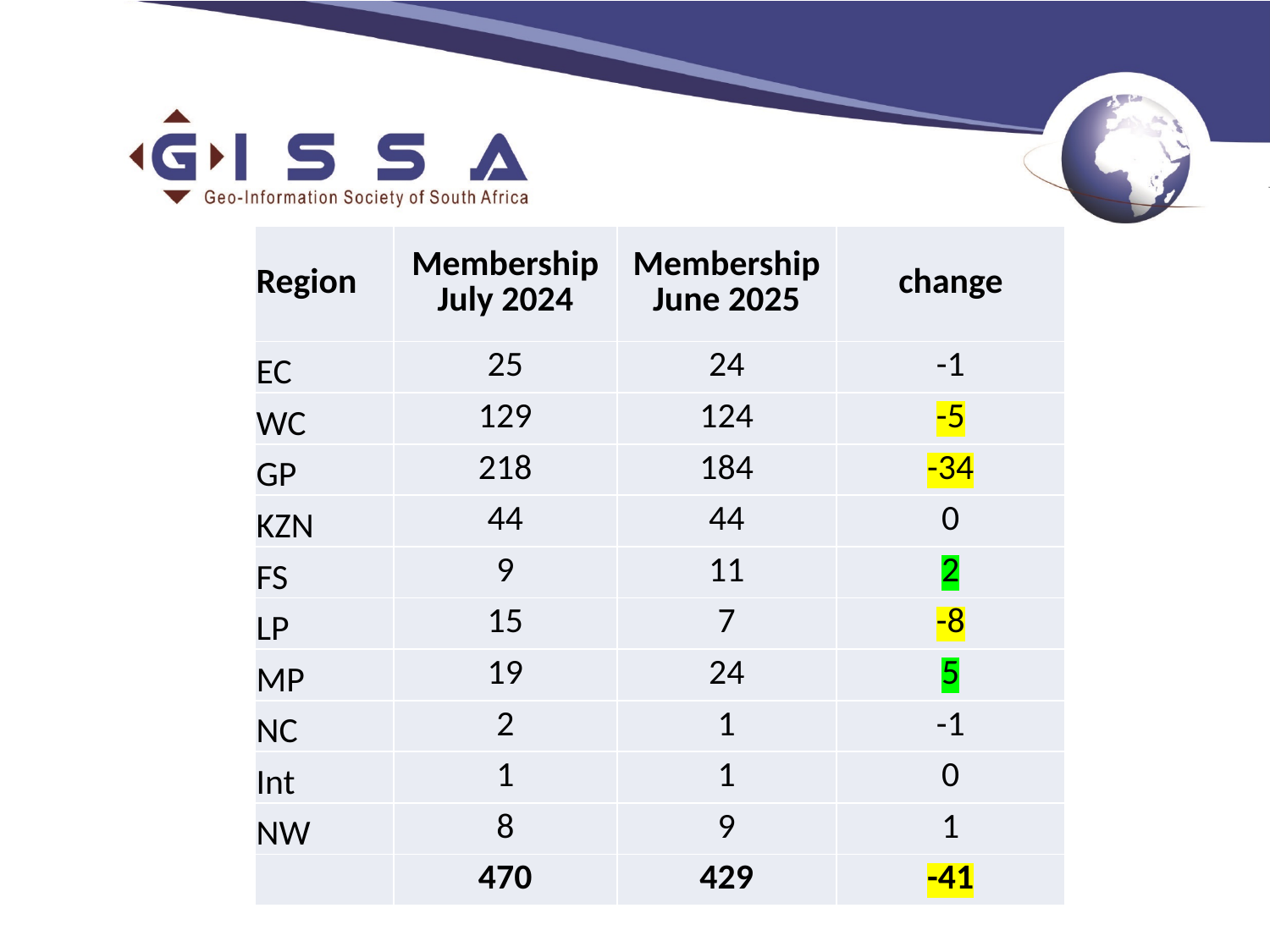

| Region | Membership July 2024 | Membership June 2025 | change |
| --- | --- | --- | --- |
| EC | 25 | 24 | -1 |
| WC | 129 | 124 | -5 |
| GP | 218 | 184 | -34 |
| KZN | 44 | 44 | 0 |
| FS | 9 | 11 | 2 |
| LP | 15 | 7 | -8 |
| MP | 19 | 24 | 5 |
| NC | 2 | 1 | -1 |
| Int | 1 | 1 | 0 |
| NW | 8 | 9 | 1 |
|  | 470 | 429 | -41 |